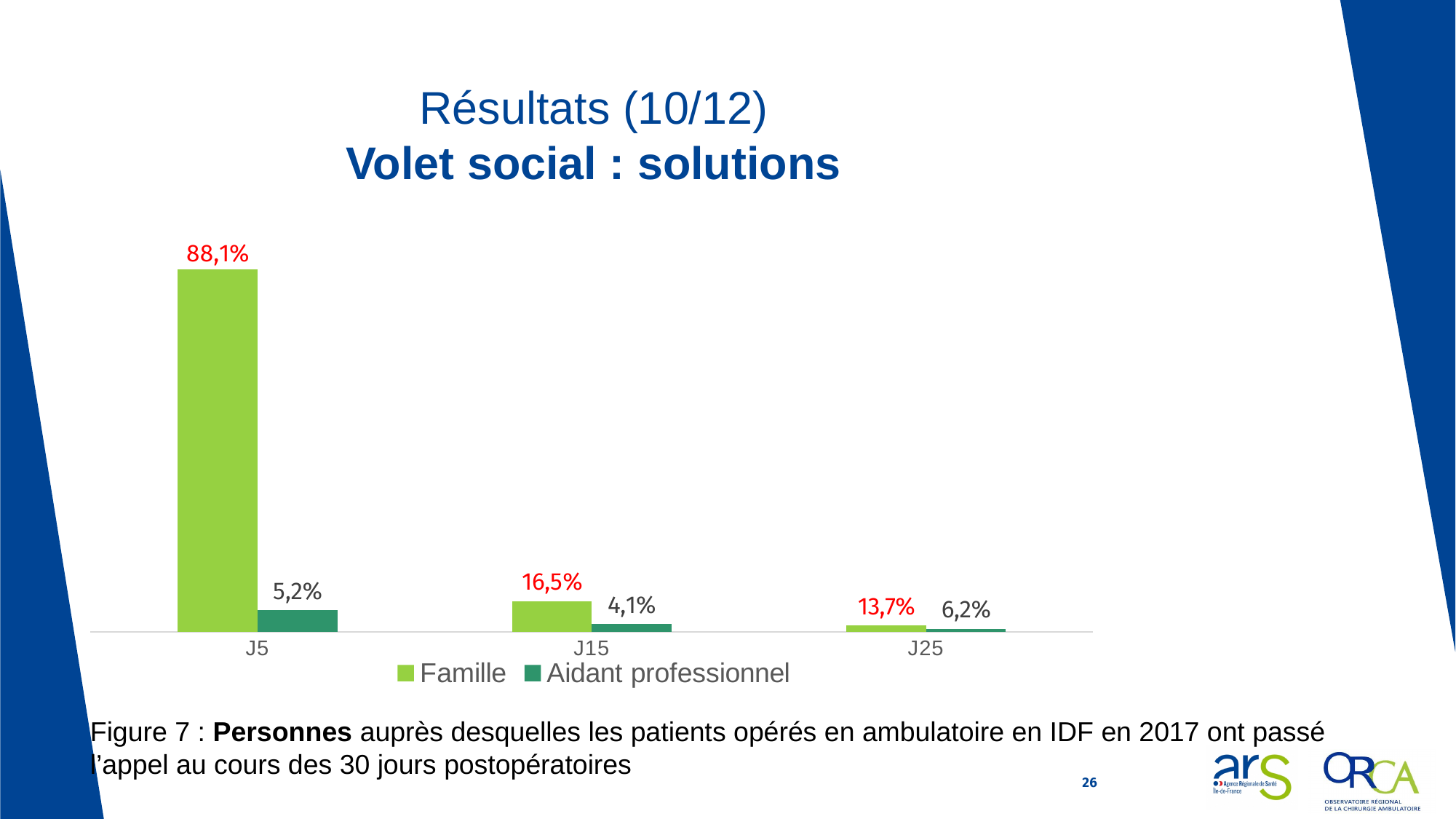

# Résultats (10/12) Volet social : solutions

### Chart

| Category | Famille | Aidant professionnel |
|---|---|---|
| J5 | 237.0 | 14.0 |
| J15 | 20.0 | 5.0 |
| J25 | 4.0 | 2.0 |
Figure 7 : Personnes auprès desquelles les patients opérés en ambulatoire en IDF en 2017 ont passé l’appel au cours des 30 jours postopératoires
26